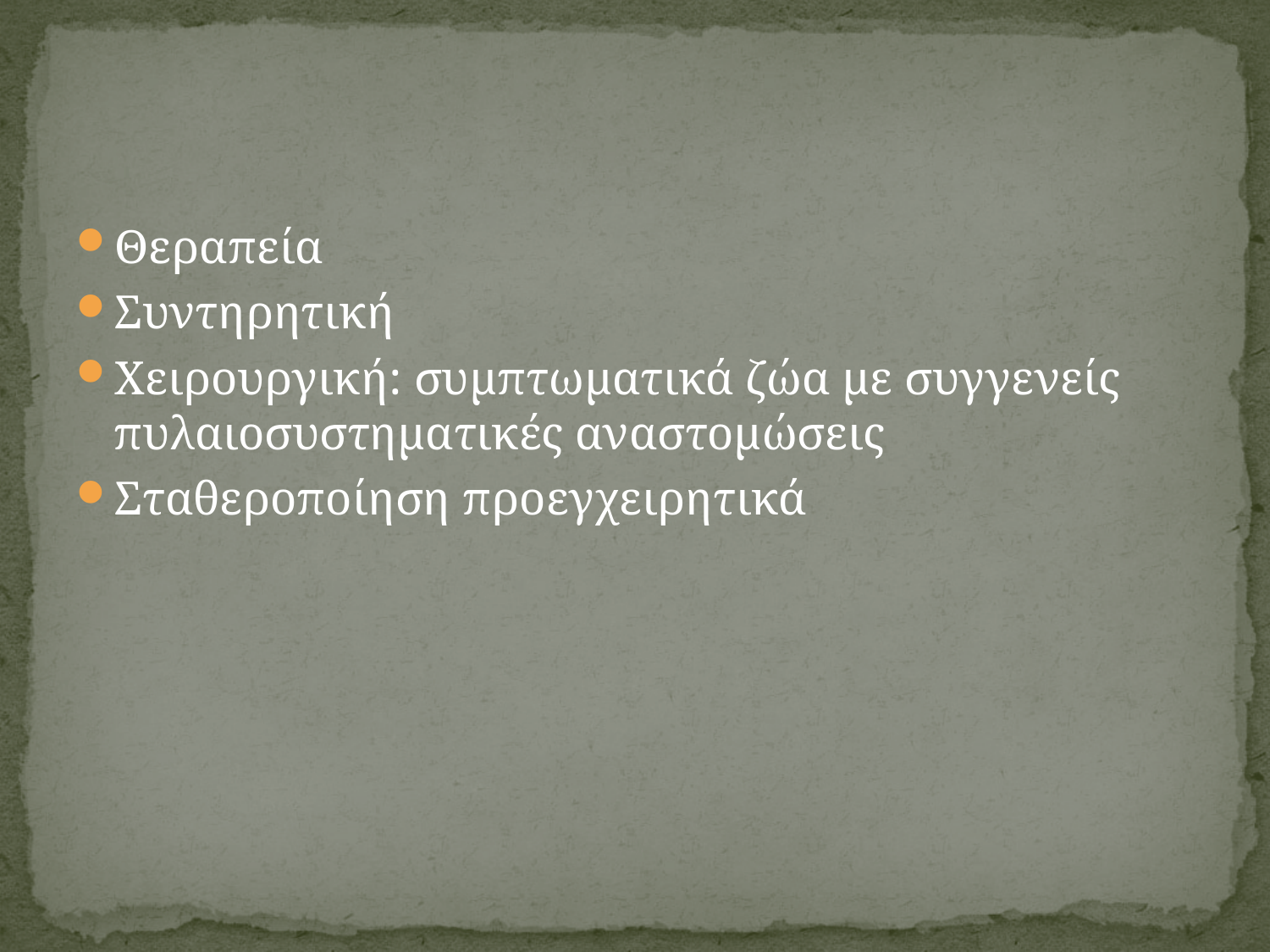

#
Θεραπεία
Συντηρητική
Χειρουργική: συμπτωματικά ζώα με συγγενείς πυλαιοσυστηματικές αναστομώσεις
Σταθεροποίηση προεγχειρητικά